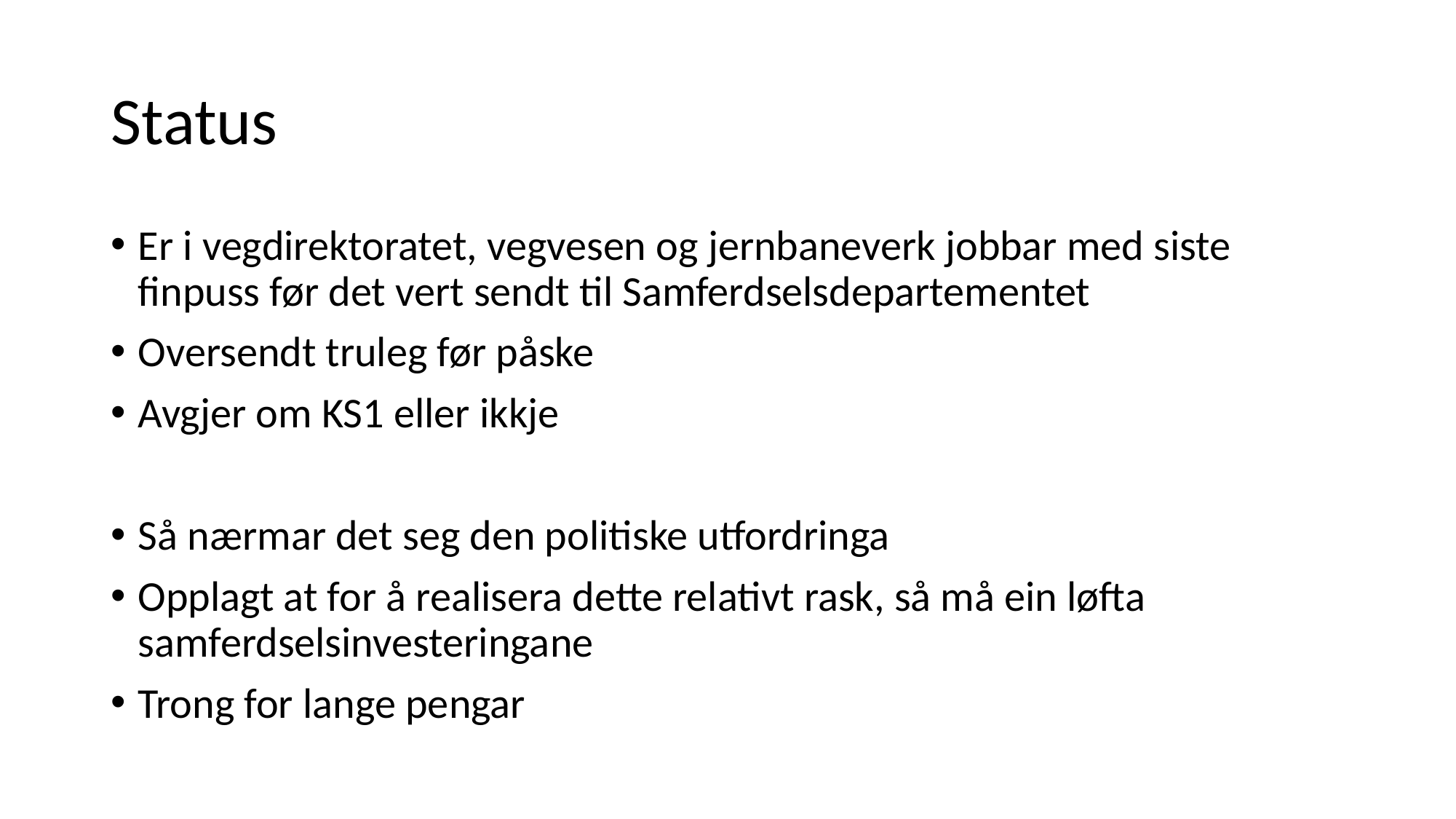

# Status
Er i vegdirektoratet, vegvesen og jernbaneverk jobbar med siste finpuss før det vert sendt til Samferdselsdepartementet
Oversendt truleg før påske
Avgjer om KS1 eller ikkje

Så nærmar det seg den politiske utfordringa
Opplagt at for å realisera dette relativt rask, så må ein løfta samferdselsinvesteringane
Trong for lange pengar